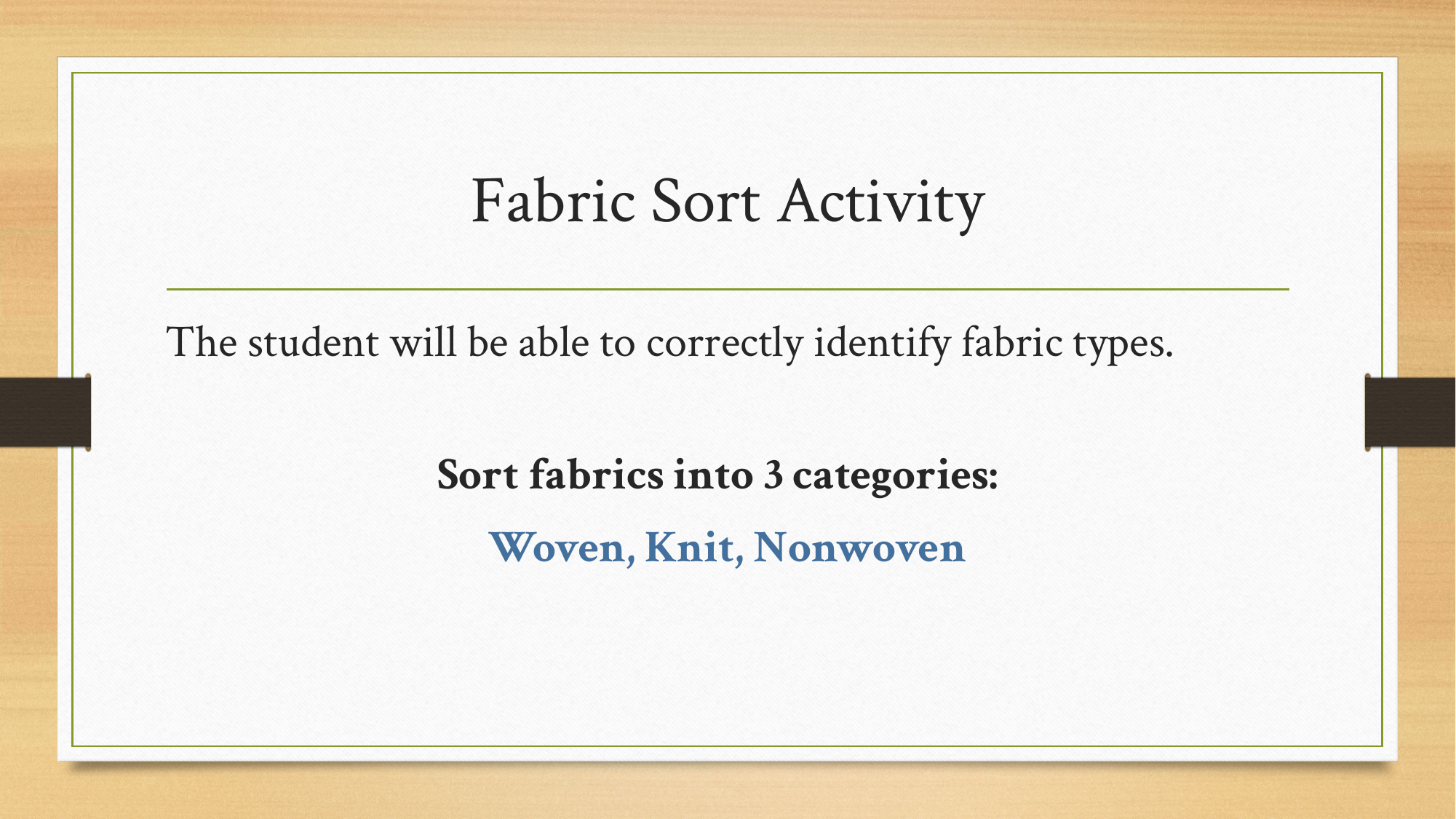

# Fabric Sort Activity
The student will be able to correctly identify fabric types.

Sort fabrics into 3 categories:
Woven, Knit, Nonwoven